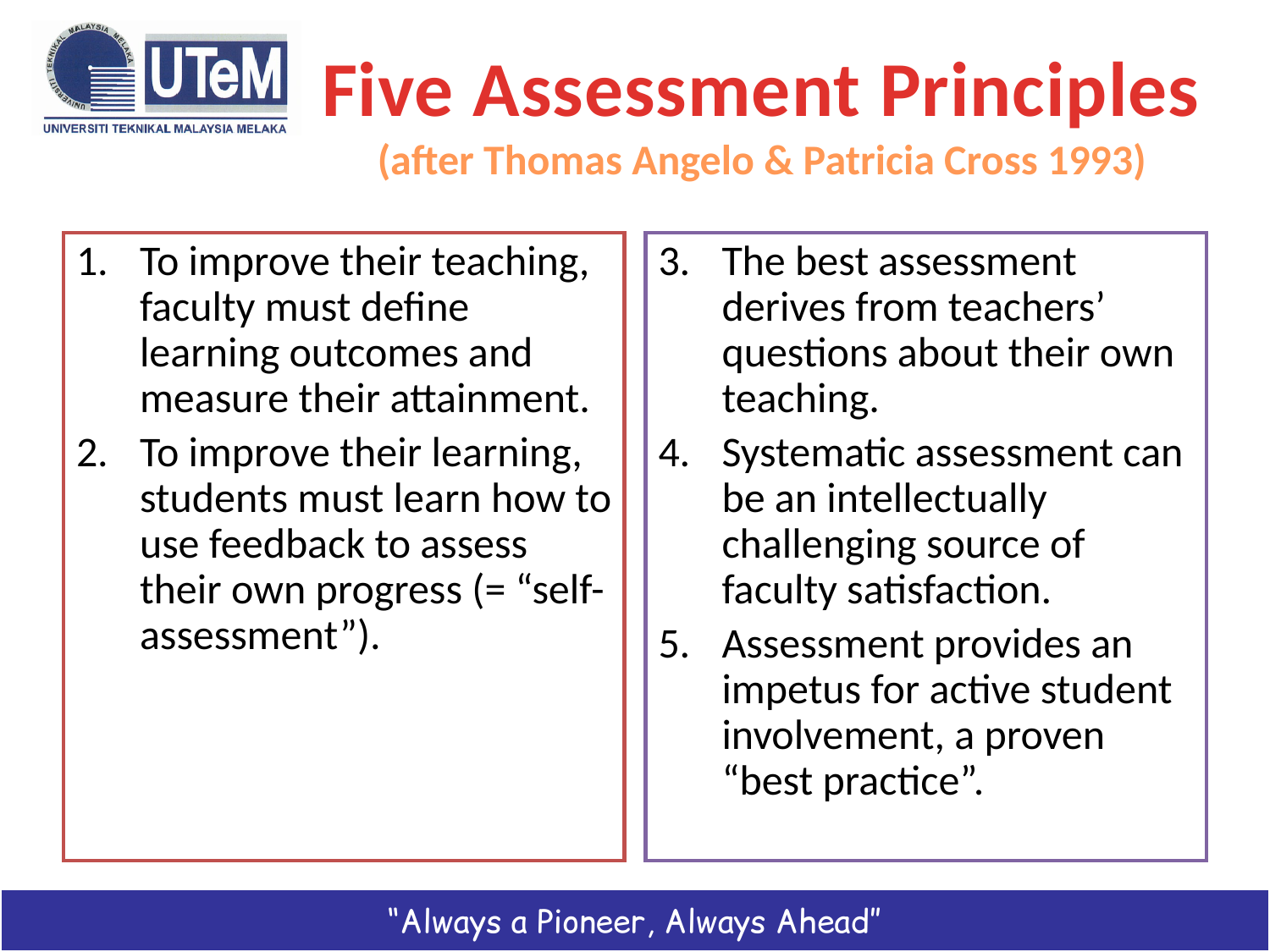

# Five Assessment Principles (after Thomas Angelo & Patricia Cross 1993)
To improve their teaching, faculty must define learning outcomes and measure their attainment.
To improve their learning, students must learn how to use feedback to assess their own progress (= “self-assessment”).
The best assessment derives from teachers’ questions about their own teaching.
Systematic assessment can be an intellectually challenging source of faculty satisfaction.
Assessment provides an impetus for active student involvement, a proven “best practice”.